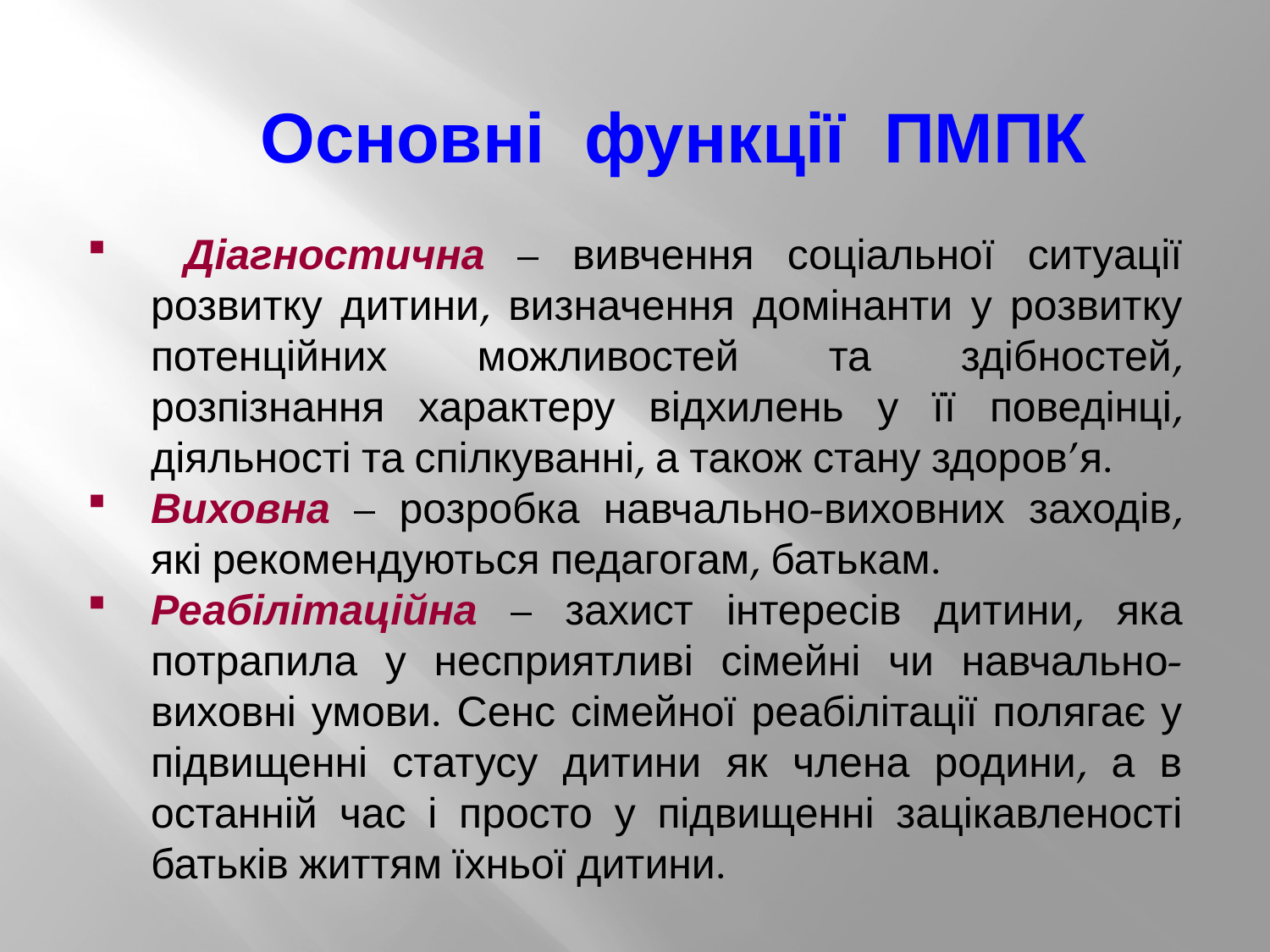

Основні  функції  ПМПК
 Діагностична – вивчення соціальної ситуації розвитку дитини, визначення домінанти у розвитку потенційних можливостей та здібностей, розпізнання характеру відхилень у її поведінці, діяльності та спілкуванні, а також стану здоров’я.
Виховна – розробка навчально-виховних заходів, які рекомендуються педагогам, батькам.
Реабілітаційна – захист інтересів дитини, яка потрапила у несприятливі сімейні чи навчально-виховні умови. Сенс сімейної реабілітації полягає у підвищенні статусу дитини як члена родини, а в останній час і просто у підвищенні зацікавленості батьків життям їхньої дитини.